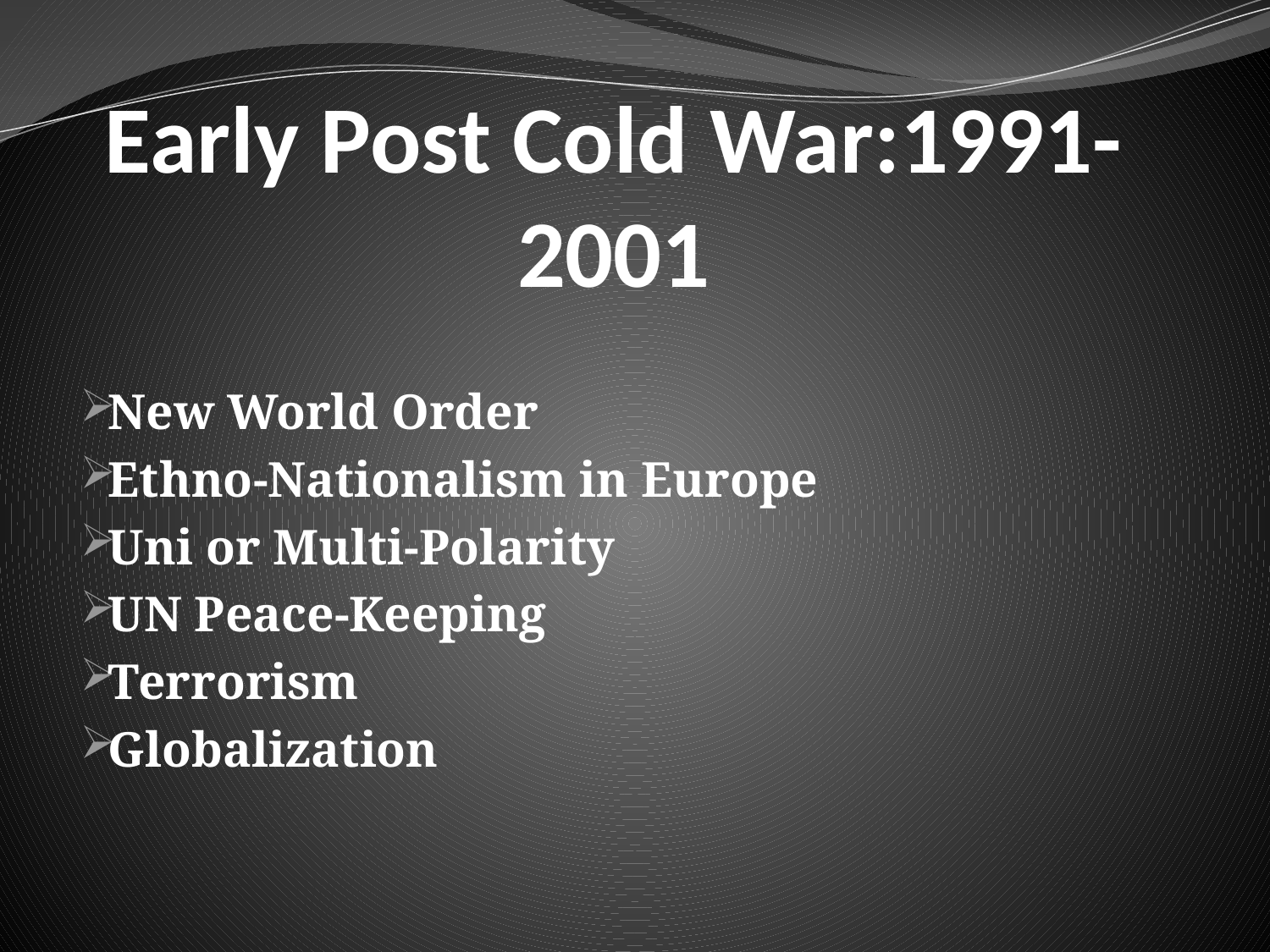

# Early Post Cold War:1991-2001
New World Order
Ethno-Nationalism in Europe
Uni or Multi-Polarity
UN Peace-Keeping
Terrorism
Globalization